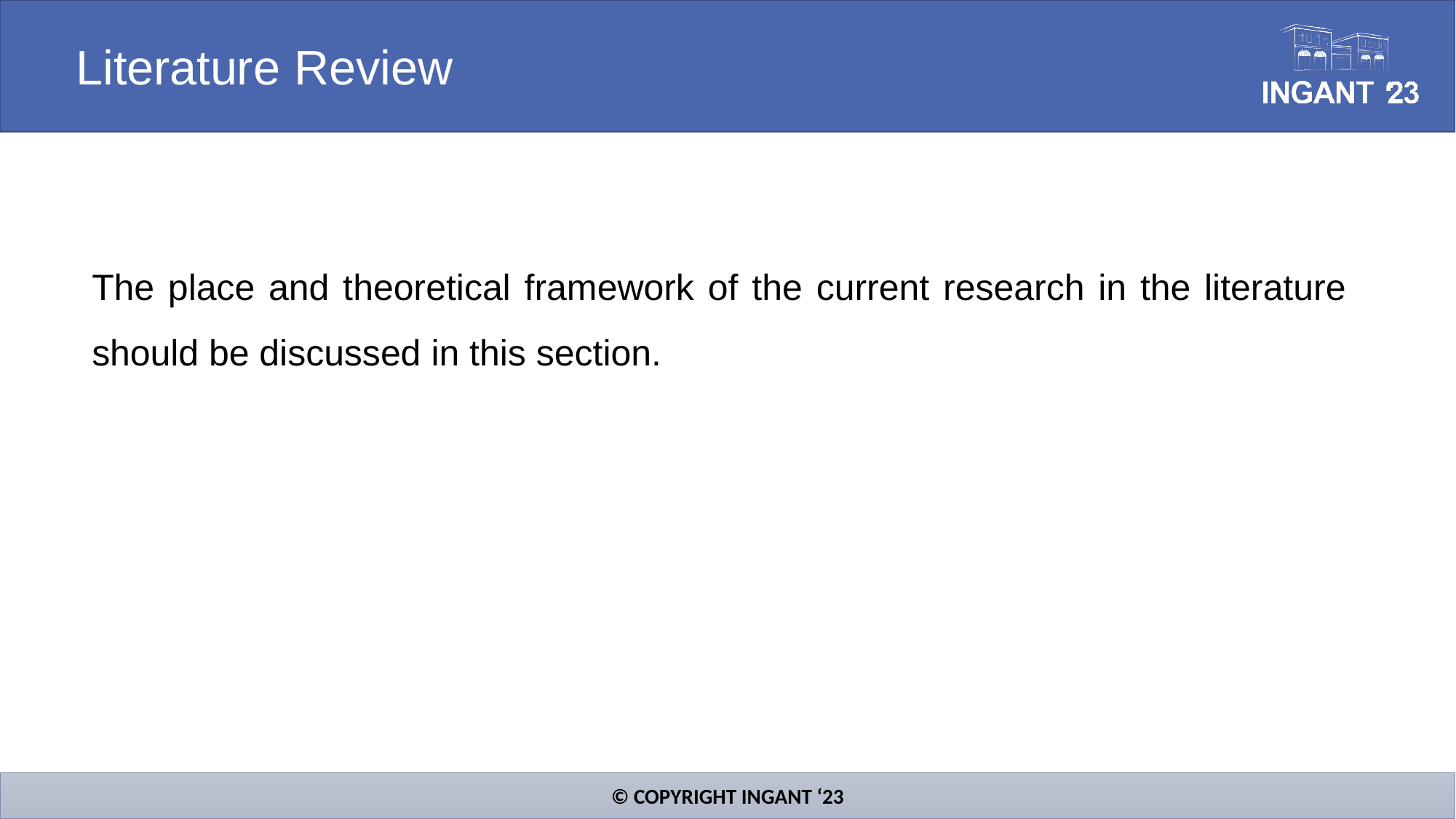

Literature Review
The place and theoretical framework of the current research in the literature should be discussed in this section.